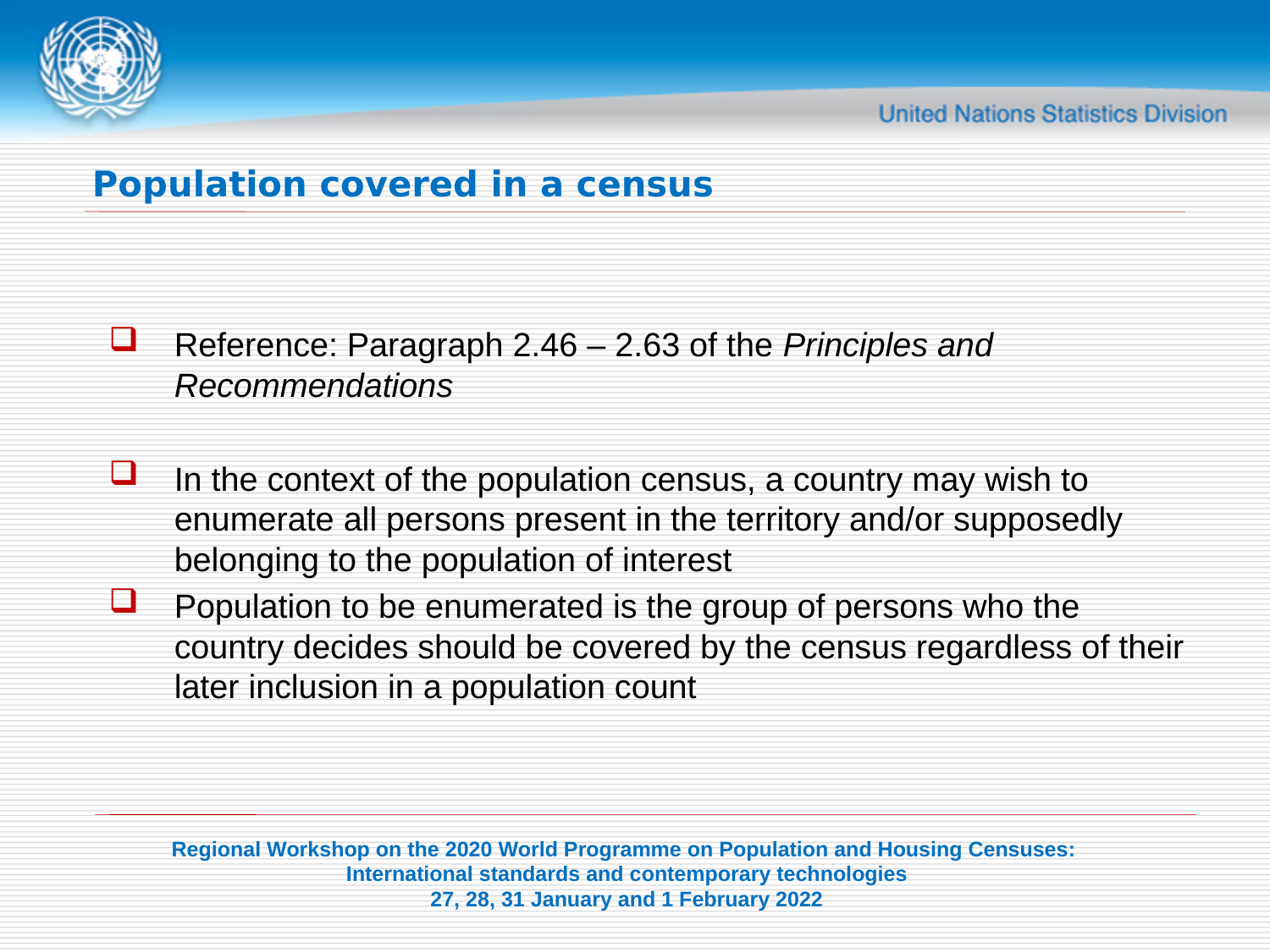

# Population covered in a census
Reference: Paragraph 2.46 – 2.63 of the Principles and Recommendations

In the context of the population census, a country may wish to enumerate all persons present in the territory and/or supposedly belonging to the population of interest
Population to be enumerated is the group of persons who the country decides should be covered by the census regardless of their later inclusion in a population count